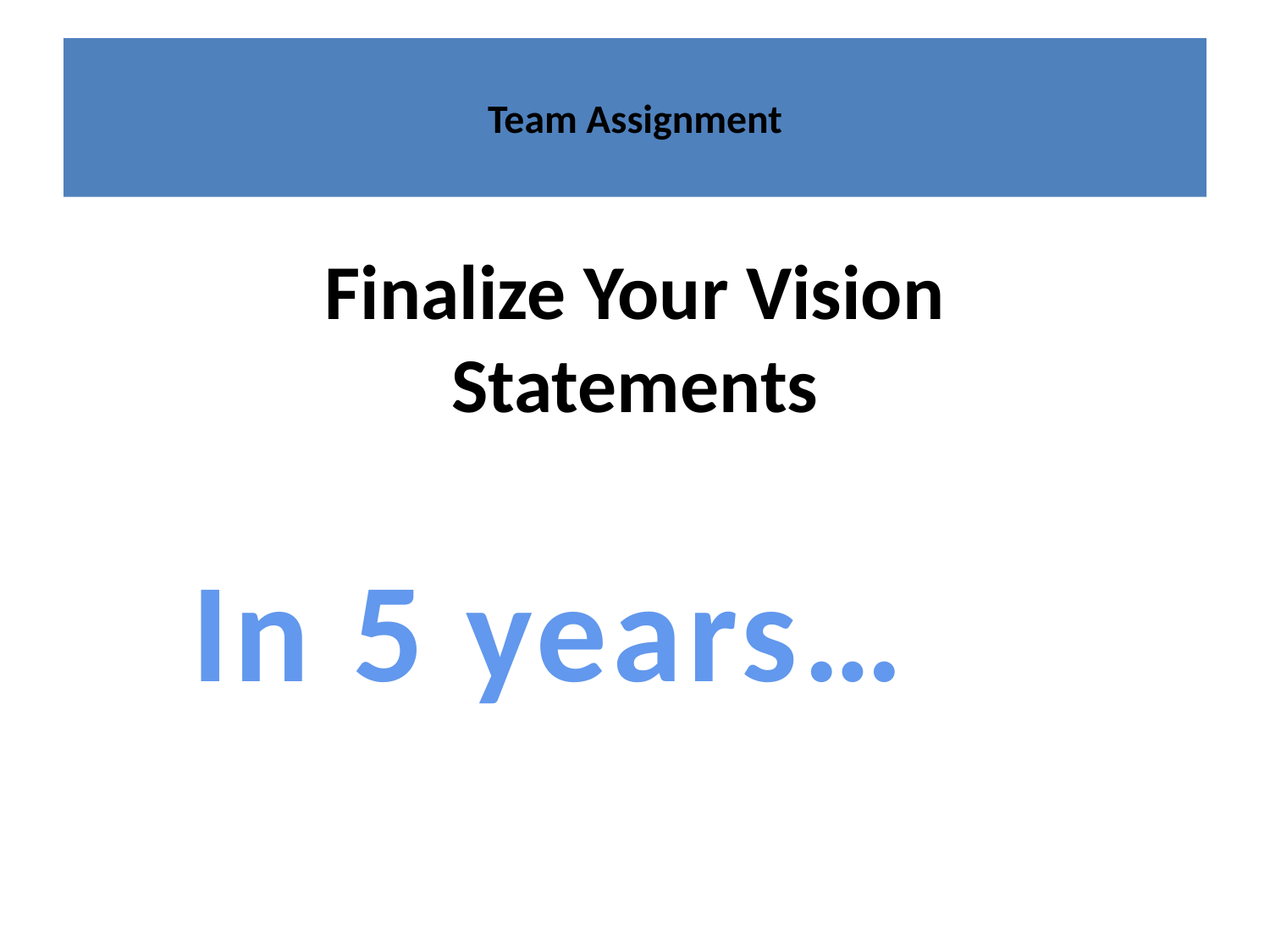

# Team Assignment
Finalize Your Vision Statements
In 5 years…